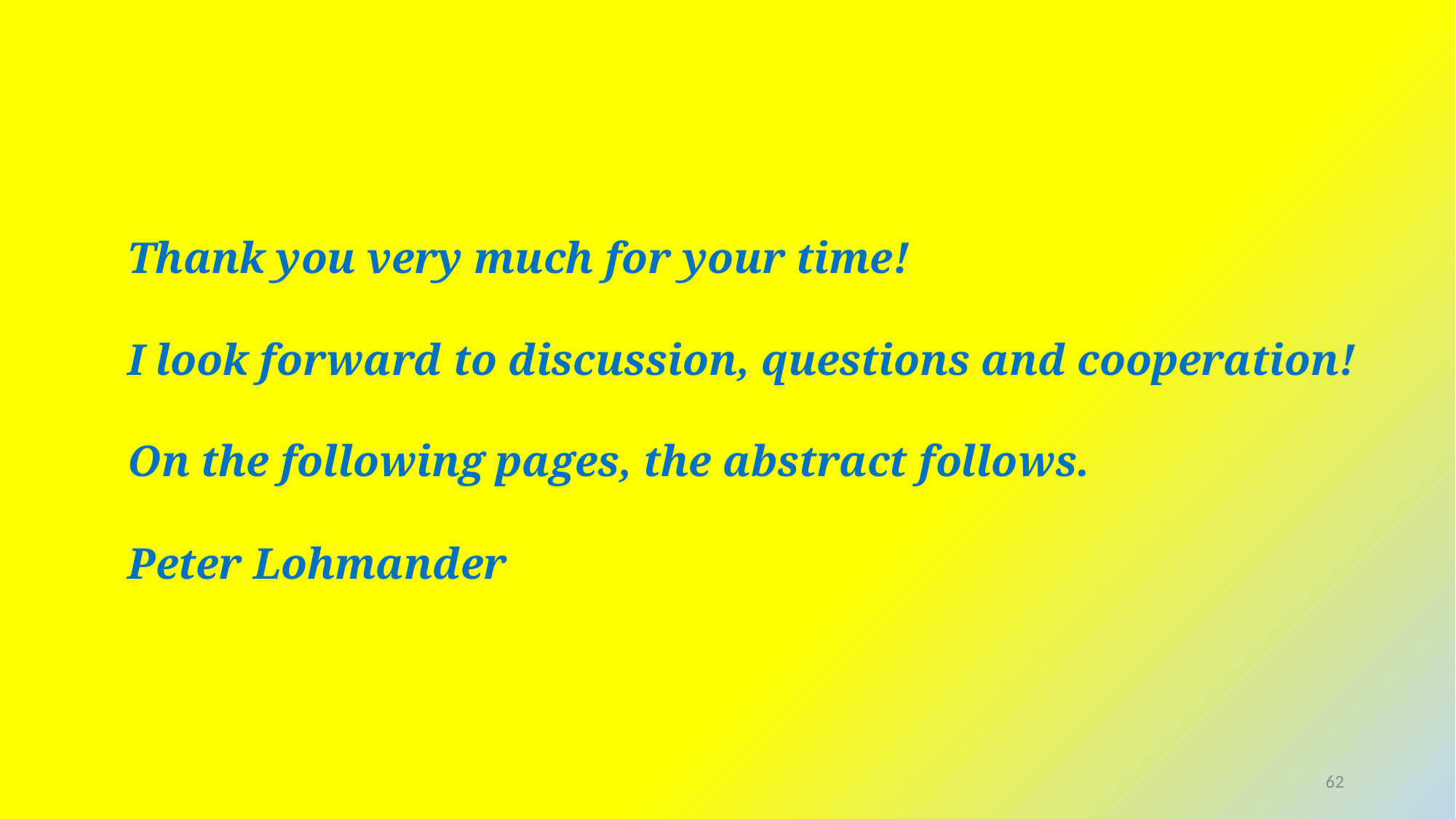

Thank you very much for your time!

I look forward to discussion, questions and cooperation!

On the following pages, the abstract follows.

Peter Lohmander
62